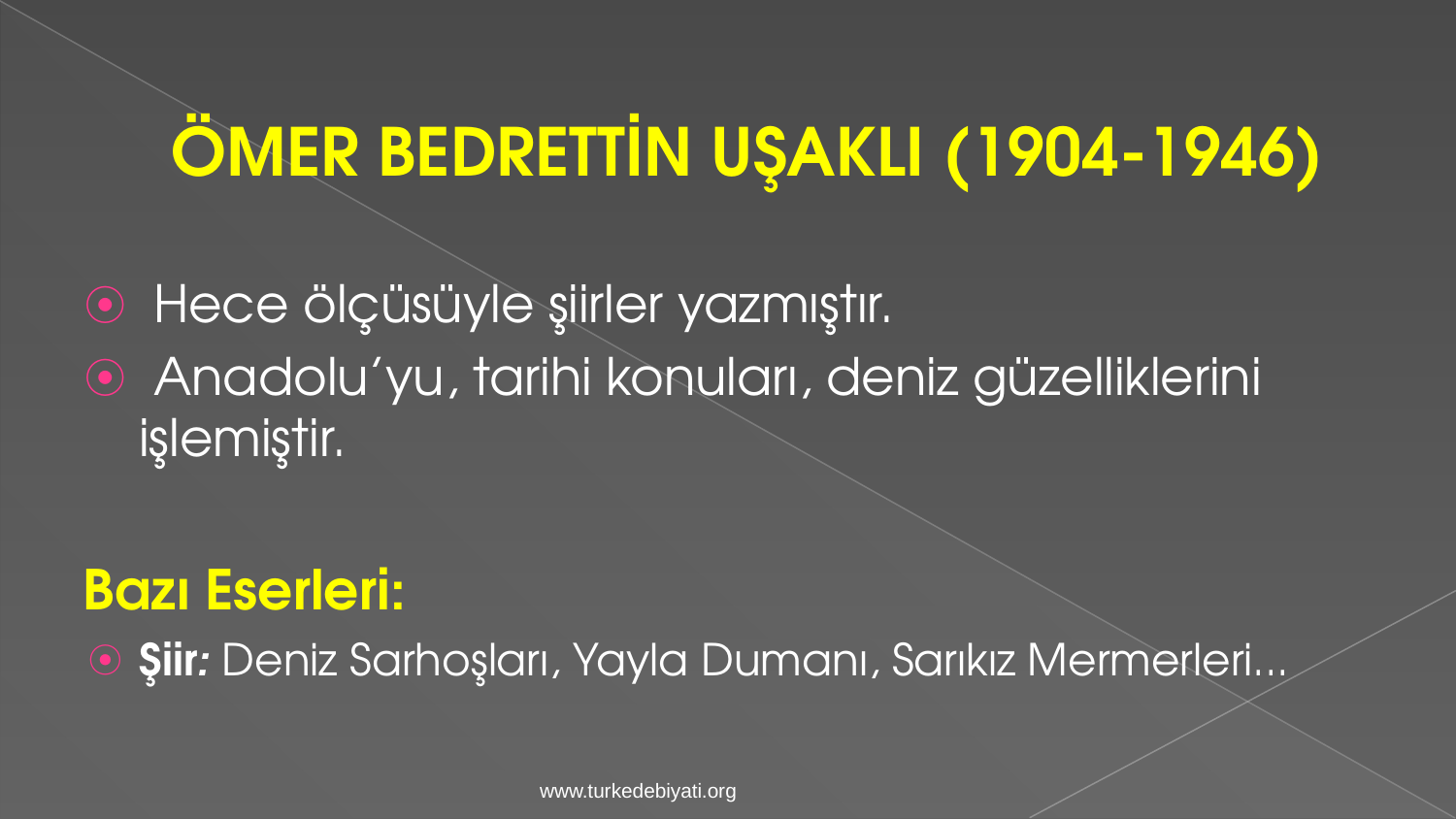

ÖMER BEDRETTİN UŞAKLI (1904-1946)

 Hece ölçüsüyle şiirler yazmıştır.
 Anadolu’yu, tarihi konuları, deniz güzelliklerini işlemiştir.

Bazı Eserleri:
Şiir: Deniz Sarhoşları, Yayla Dumanı, Sarıkız Mermerleri...
www.turkedebiyati.org